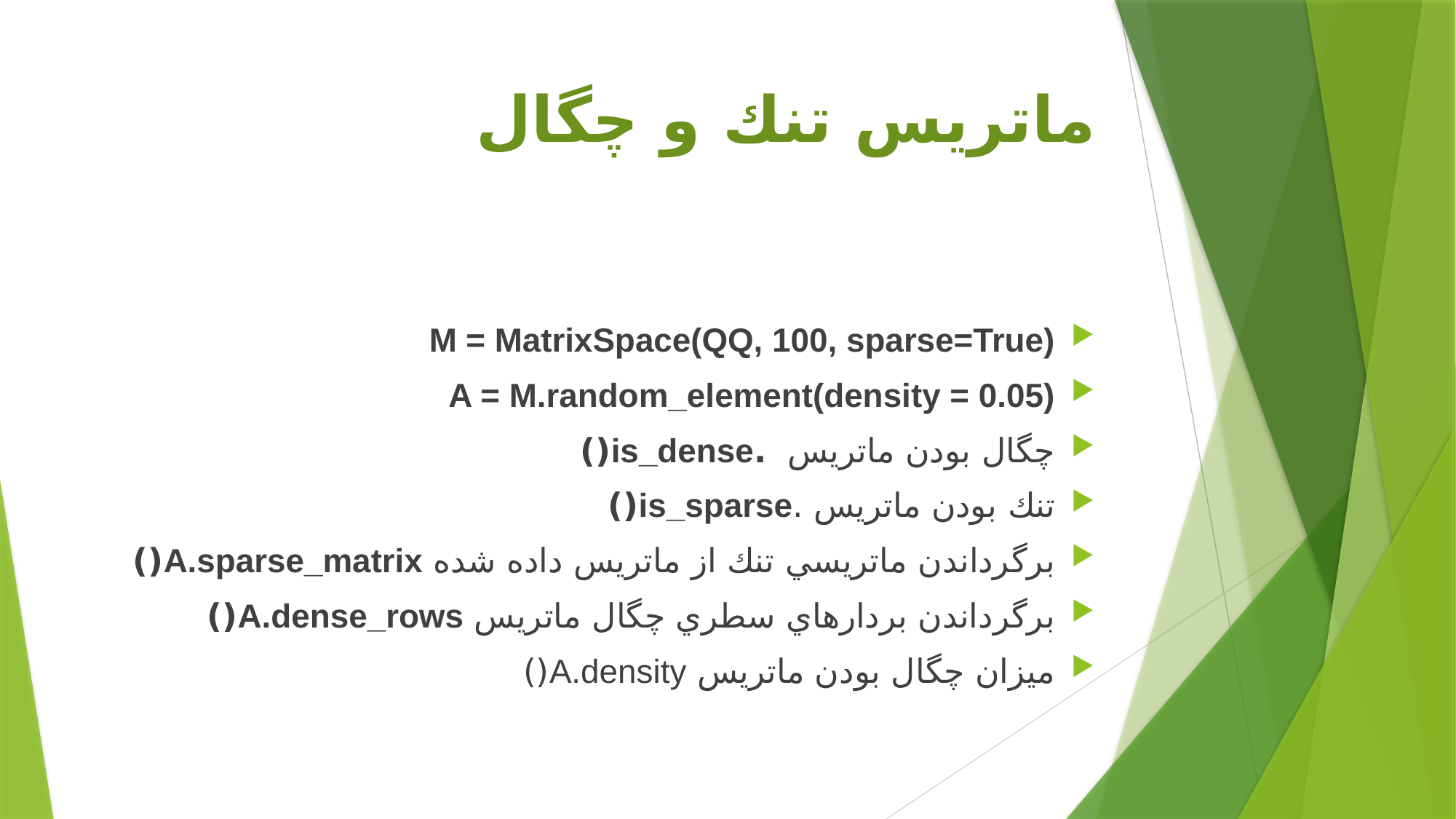

# ماتريس تنك و چگال

M = MatrixSpace(QQ, 100, sparse=True)
A = M.random_element(density = 0.05)
چگال بودن ماتريس  .is_dense()
تنك بودن ماتريس .is_sparse()
برگرداندن ماتريسي تنك از ماتريس داده شده A.sparse_matrix()
برگرداندن بردارهاي سطري چگال ماتريس A.dense_rows()
میزان چگال بودن ماتریس A.density()